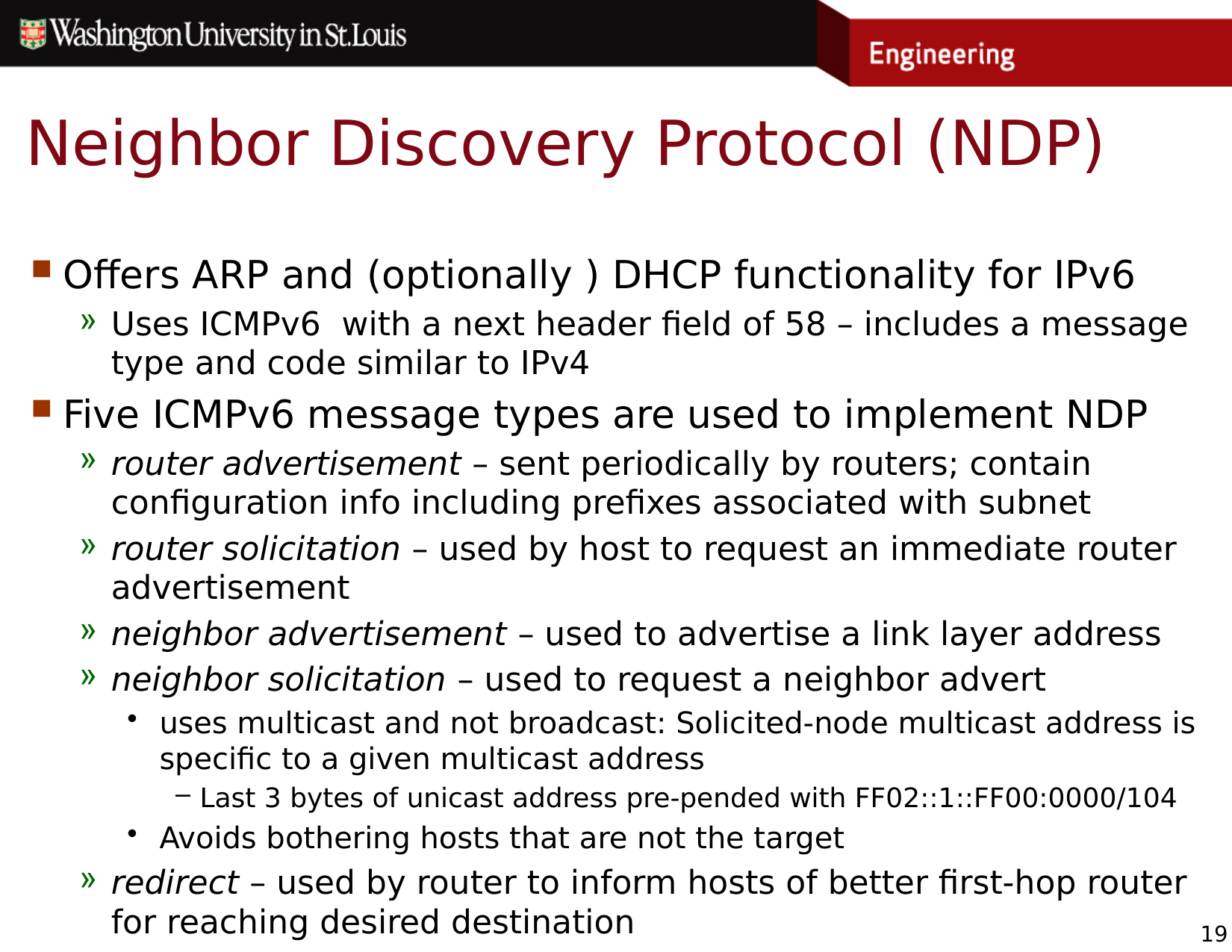

# Neighbor Discovery Protocol (NDP)
Offers ARP and (optionally ) DHCP functionality for IPv6
Uses ICMPv6  with a next header field of 58 – includes a message type and code similar to IPv4
Five ICMPv6 message types are used to implement NDP
router advertisement – sent periodically by routers; contain configuration info including prefixes associated with subnet
router solicitation – used by host to request an immediate router advertisement
neighbor advertisement – used to advertise a link layer address
neighbor solicitation – used to request a neighbor advert
uses multicast and not broadcast: Solicited-node multicast address is specific to a given multicast address
Last 3 bytes of unicast address pre-pended with FF02::1::FF00:0000/104
Avoids bothering hosts that are not the target
redirect – used by router to inform hosts of better first-hop router for reaching desired destination
19